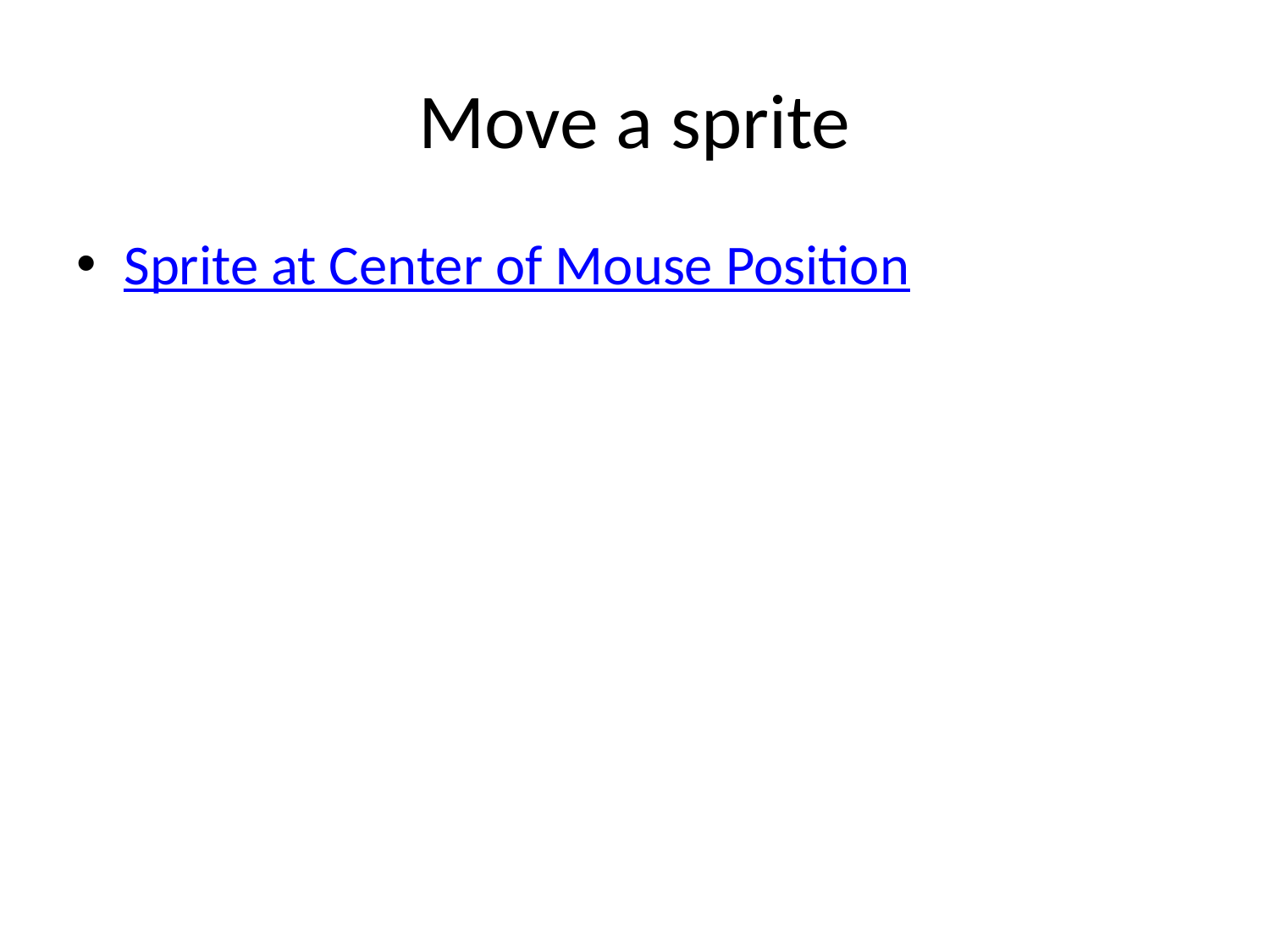

# Move a sprite
Sprite at Center of Mouse Position